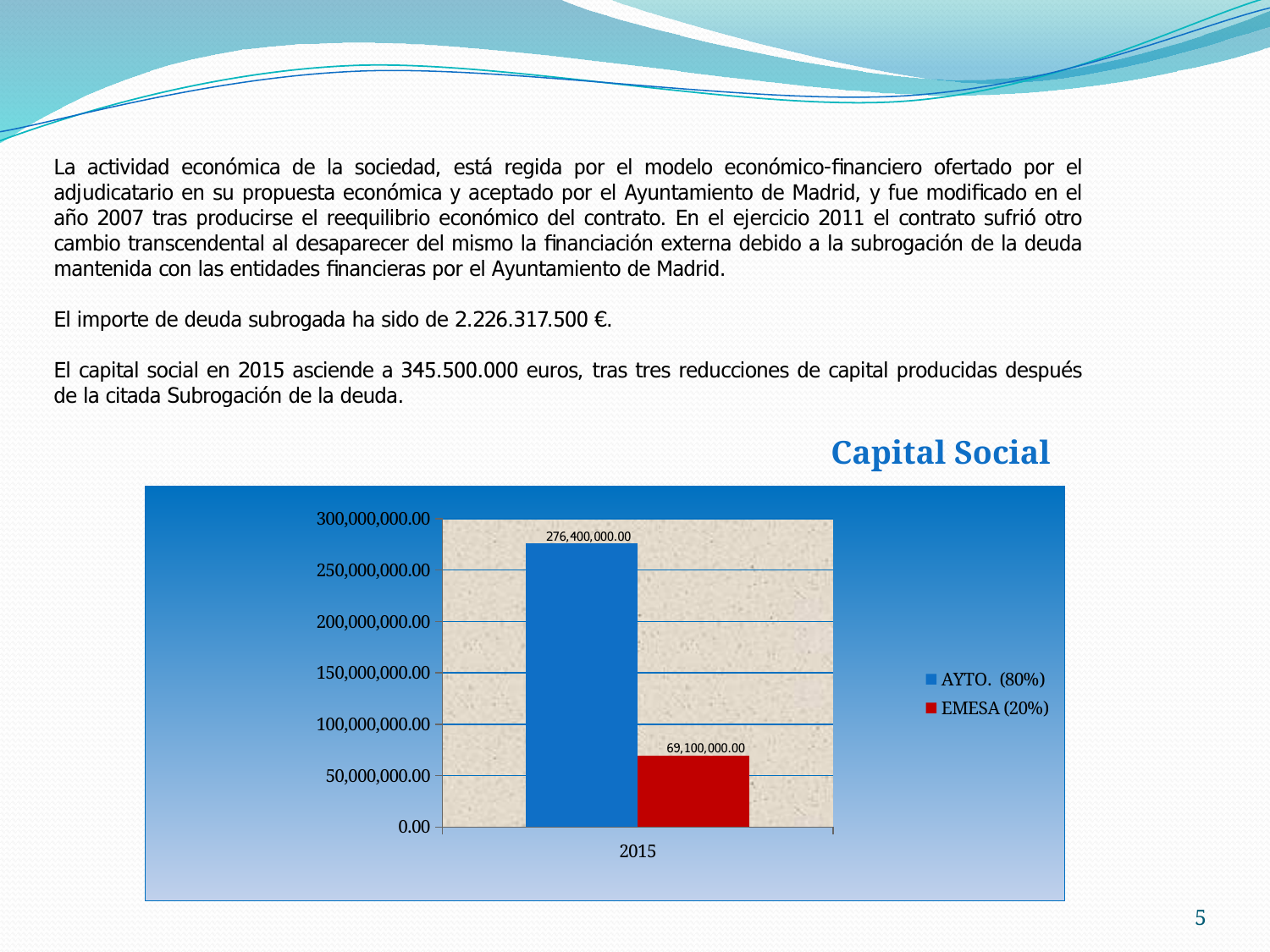

La actividad económica de la sociedad, está regida por el modelo económico-financiero ofertado por el adjudicatario en su propuesta económica y aceptado por el Ayuntamiento de Madrid, y fue modificado en el año 2007 tras producirse el reequilibrio económico del contrato. En el ejercicio 2011 el contrato sufrió otro cambio transcendental al desaparecer del mismo la financiación externa debido a la subrogación de la deuda mantenida con las entidades financieras por el Ayuntamiento de Madrid.

El importe de deuda subrogada ha sido de 2.226.317.500 €.

El capital social en 2015 asciende a 345.500.000 euros, tras tres reducciones de capital producidas después de la citada Subrogación de la deuda.
Capital Social

### Chart

| Category | AYTO.  (80%) | EMESA (20%) |
|---|---|---|
| 2015 | 276400000.0 | 69100000.0 |
5